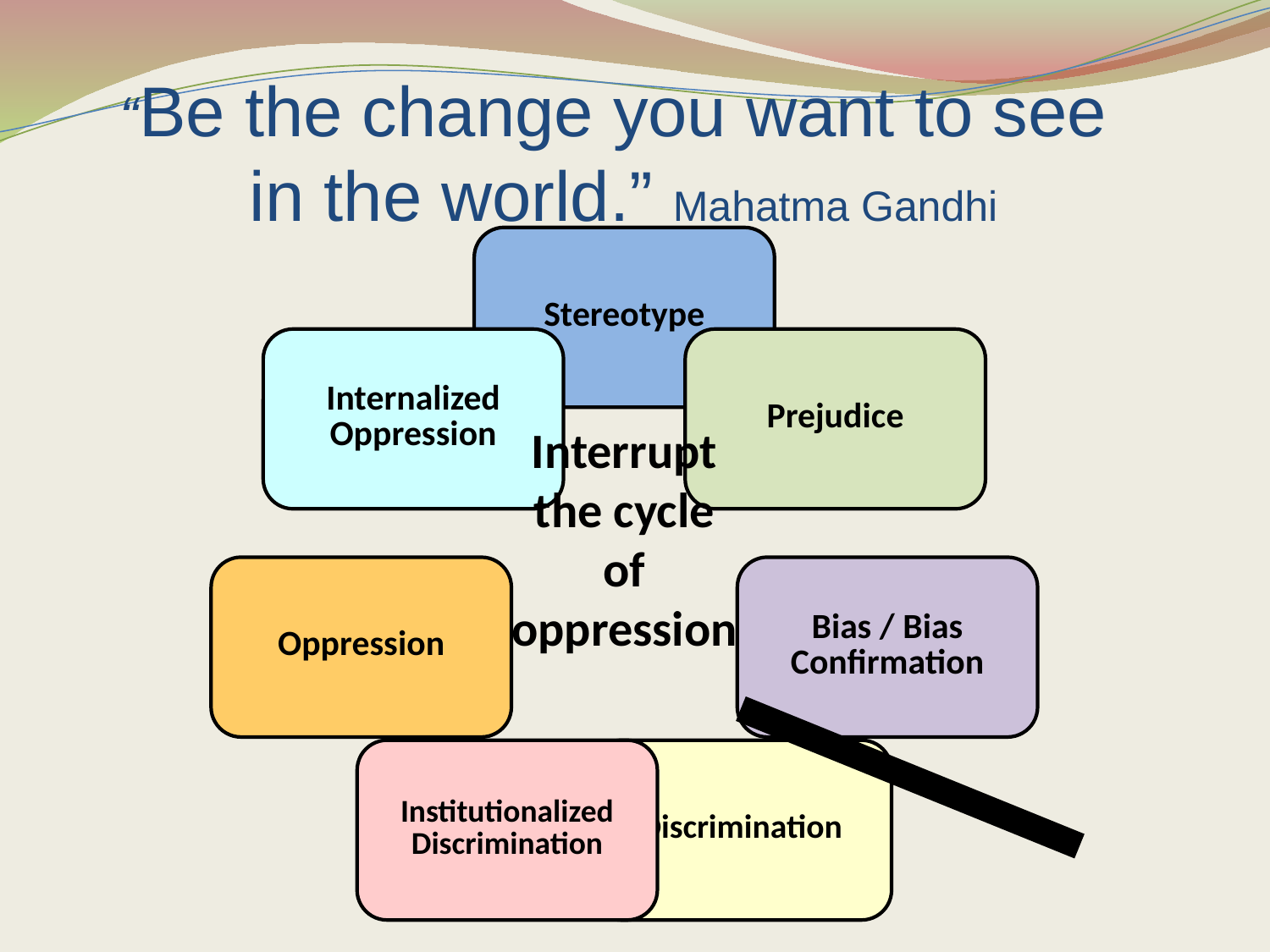

# “Be the change you want to see in the world.” Mahatma Gandhi
Stereotype
Prejudice
Internalized
Oppression
Bias / Bias Confirmation
Discrimination
Institutionalized Discrimination
Oppression
Interrupt the cycle of oppression